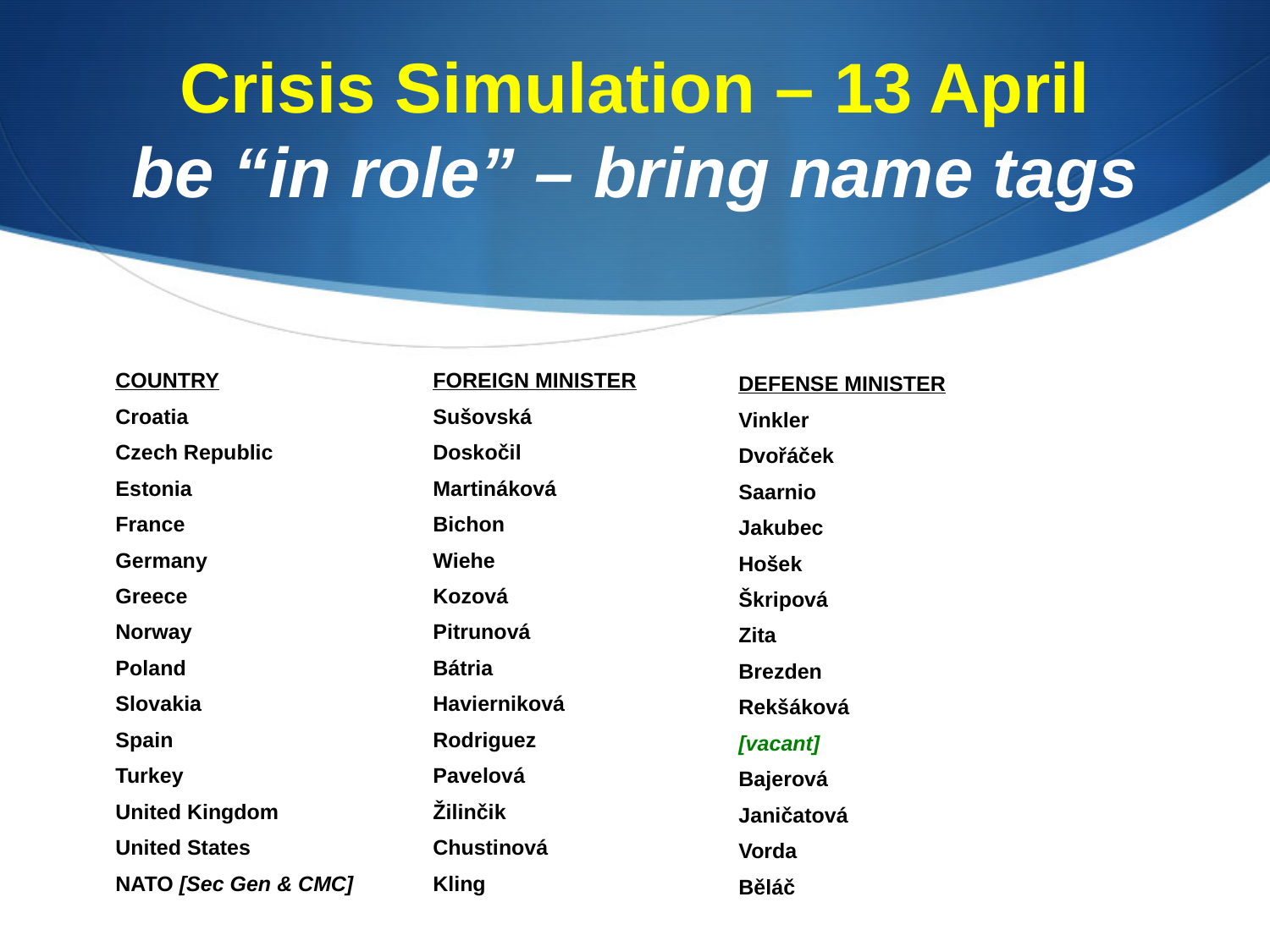

# Crisis Simulation – 13 April be “in role” – bring name tags
COUNTRY
Croatia
Czech Republic
Estonia
France
Germany
Greece
Norway
Poland
Slovakia
Spain
Turkey
United Kingdom
United States
NATO [Sec Gen & CMC]

FOREIGN MINISTER
Sušovská
Doskočil
Martináková
Bichon
Wiehe
Kozová
Pitrunová
Bátria
Havierniková
Rodriguez
Pavelová
Žilinčik
Chustinová
Kling
DEFENSE MINISTER
Vinkler
Dvořáček
Saarnio
Jakubec
Hošek
Škripová
Zita
Brezden
Rekšáková
[vacant]
Bajerová
Janičatová
Vorda
Běláč